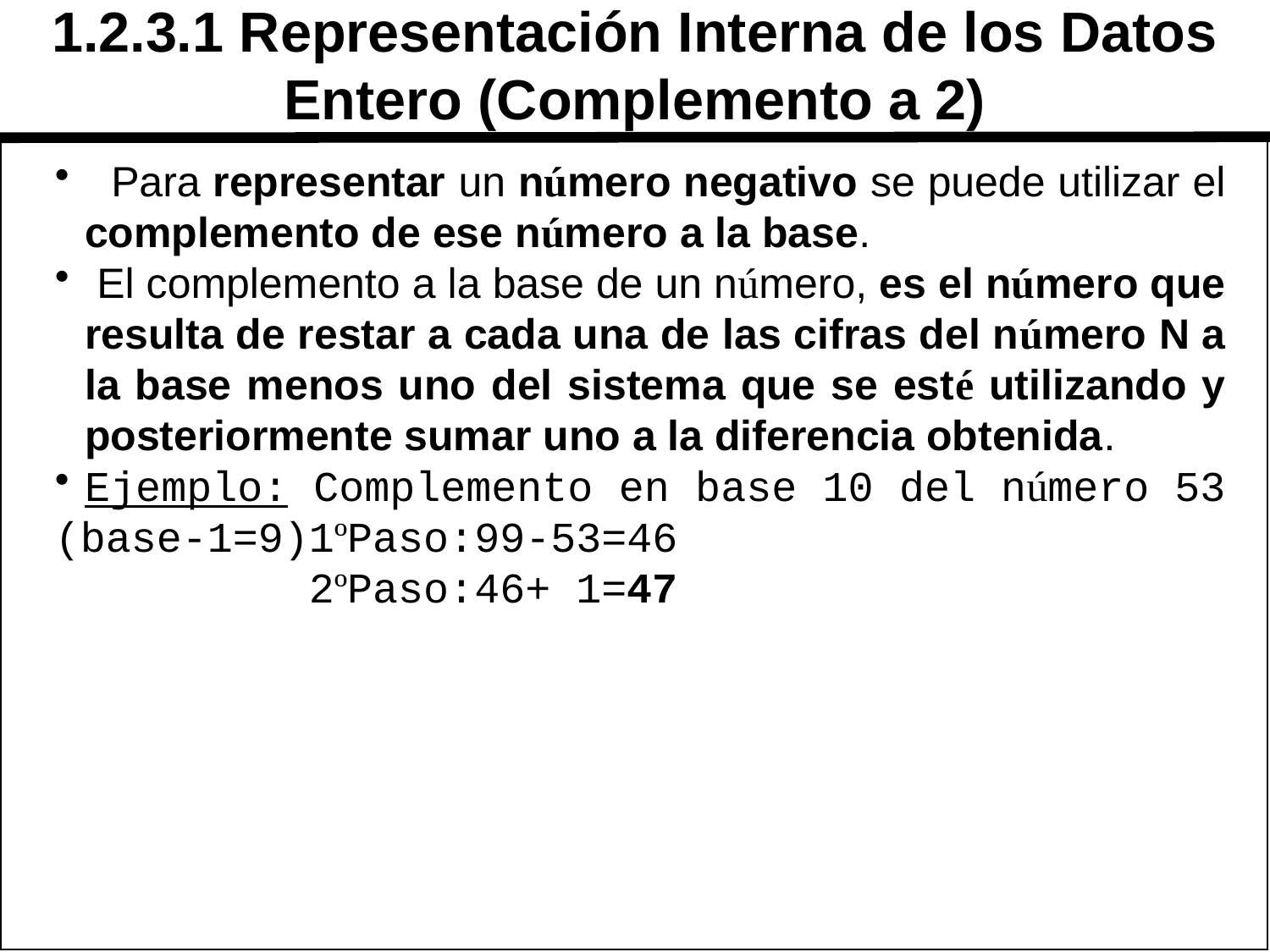

# 1.2.3.1 Representación Interna de los Datos Entero (Complemento a 2)
 Para representar un número negativo se puede utilizar el complemento de ese número a la base.
 El complemento a la base de un número, es el número que resulta de restar a cada una de las cifras del número N a la base menos uno del sistema que se esté utilizando y posteriormente sumar uno a la diferencia obtenida.
Ejemplo: Complemento en base 10 del número 53
(base-1=9)1ºPaso:99-53=46
		2ºPaso:46+ 1=47